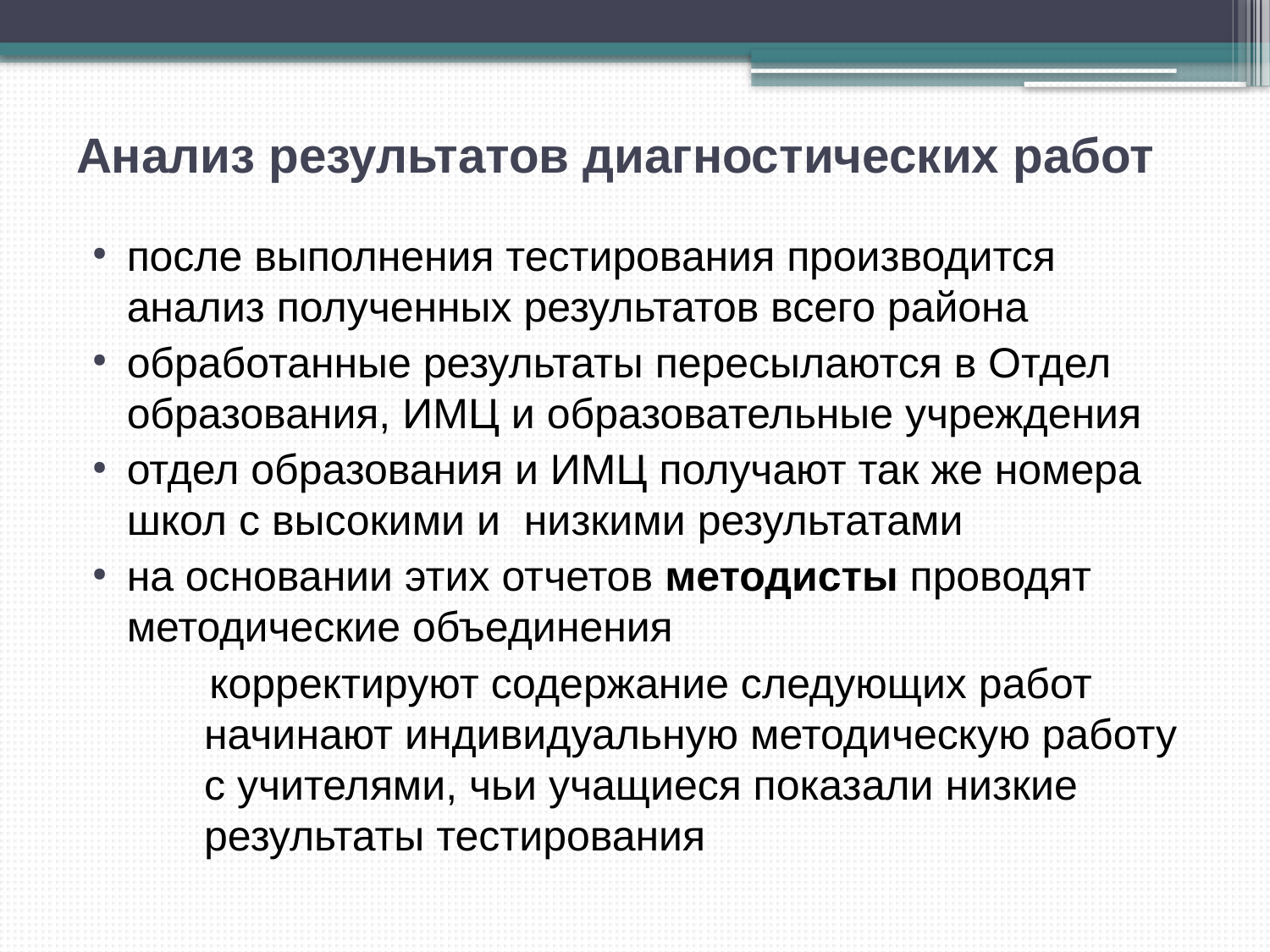

# Анализ результатов диагностических работ
после выполнения тестирования производится анализ полученных результатов всего района
обработанные результаты пересылаются в Отдел образования, ИМЦ и образовательные учреждения
отдел образования и ИМЦ получают так же номера школ с высокими и  низкими результатами
на основании этих отчетов методисты проводят 	методические объединения
   корректируют содержание следующих работ  начинают индивидуальную методическую работу с учителями, чьи учащиеся показали низкие результаты тестирования